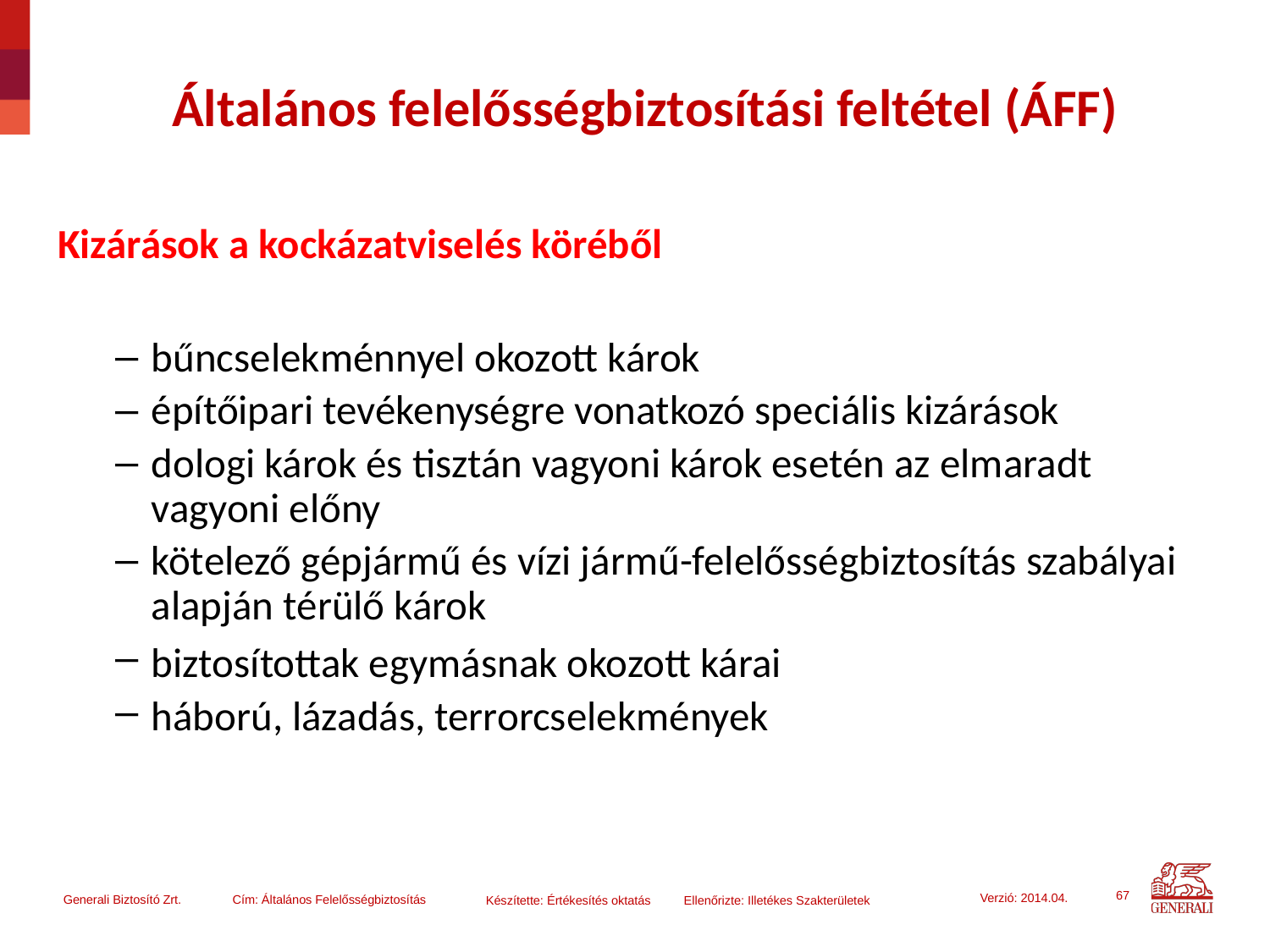

# Általános felelősségbiztosítási feltétel (ÁFF)
Kizárások a kockázatviselés köréből

bűncselekménnyel okozott károk
építőipari tevékenységre vonatkozó speciális kizárások
dologi károk és tisztán vagyoni károk esetén az elmaradt vagyoni előny
kötelező gépjármű és vízi jármű-felelősségbiztosítás szabályai alapján térülő károk
biztosítottak egymásnak okozott kárai
háború, lázadás, terrorcselekmények